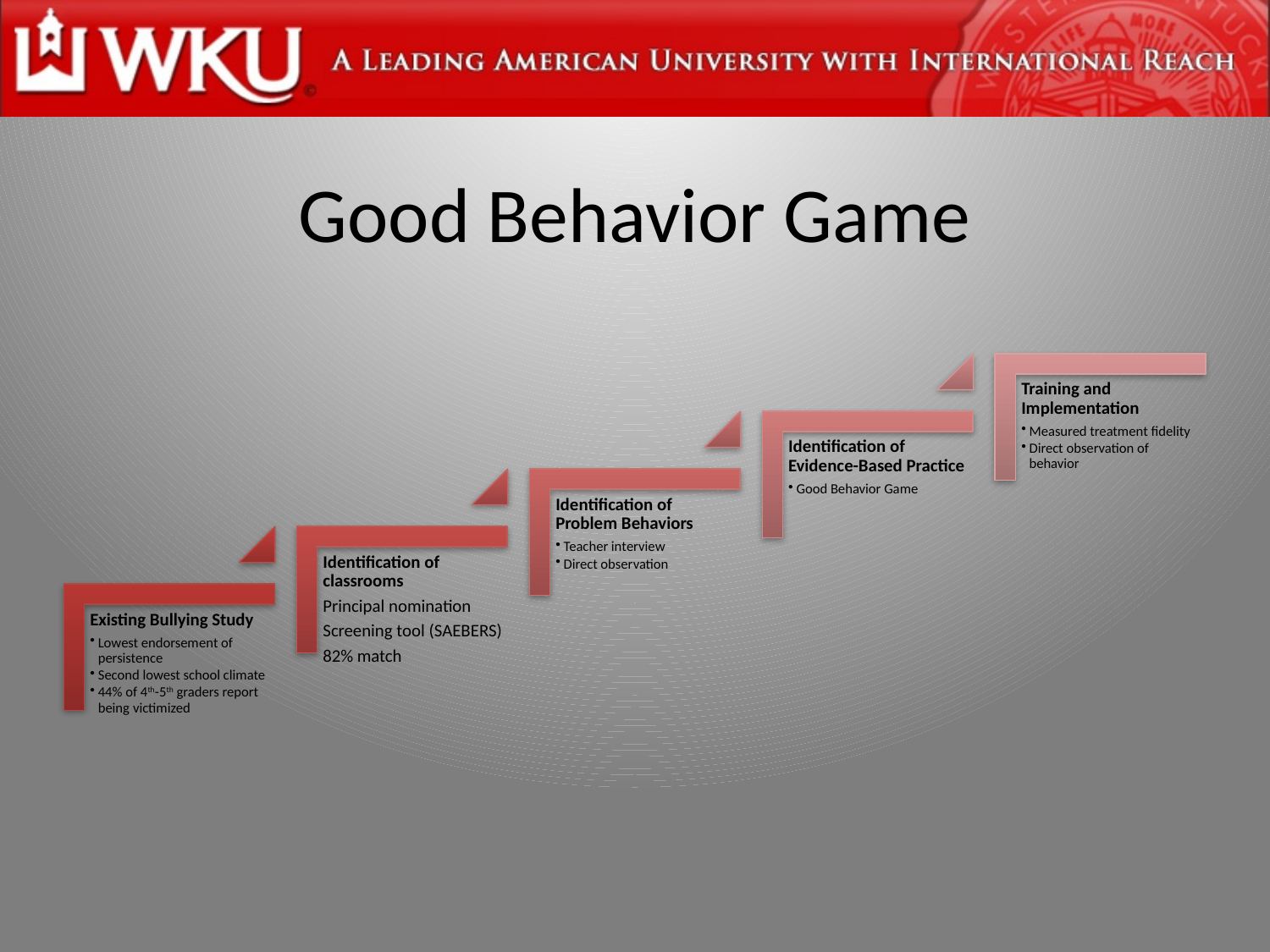

# Good Behavior Game
Existing Bullying Study
Lowest endorsement of persistence
Second lowest school climate
44% of 4th-5th graders report being victimized
Identification of classrooms
Principal nomination
Screening tool (SAEBERS)
82% match
Identification of Problem Behaviors
Teacher interview
Direct observation
Identification of Evidence-Based Practice
Good Behavior Game
Training and Implementation
Measured treatment fidelity
Direct observation of behavior